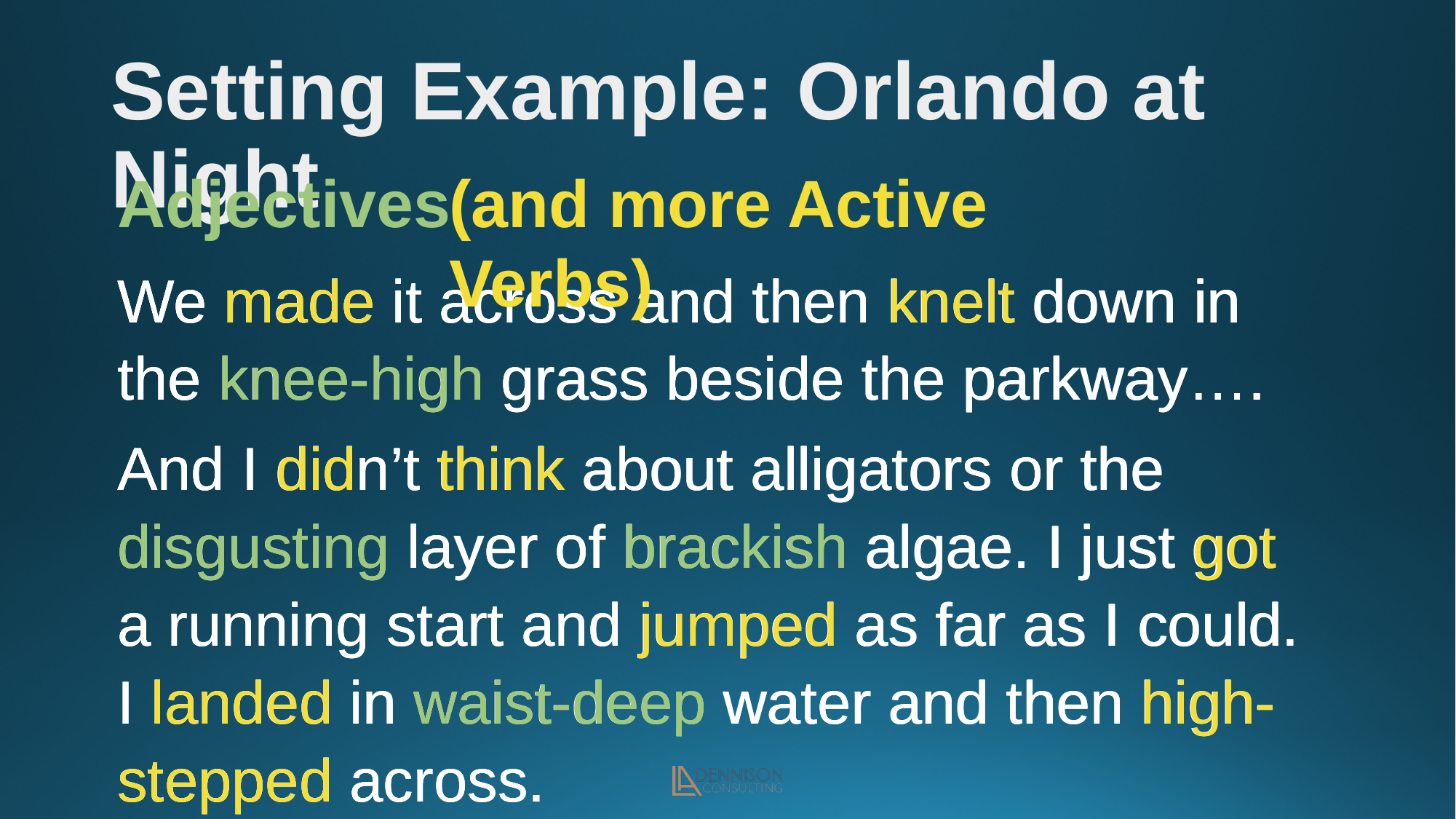

Setting Example: Orlando at Night
Adjectives
(and more Active Verbs)

We made it across and then knelt down in the knee-high grass beside the parkway….
And I didn’t think about alligators or the disgusting layer of brackish algae. I just got a running start and jumped as far as I could. I landed in waist-deep water and then high-stepped across.

We made it across and then knelt down in the knee-high grass beside the parkway….
And I didn’t think about alligators or the disgusting layer of brackish algae. I just got a running start and jumped as far as I could. I landed in waist-deep water and then high-stepped across.

We made it across and then knelt down in the knee-high grass beside the parkway….
And I didn’t think about alligators or the disgusting layer of brackish algae. I just got a running start and jumped as far as I could. I landed in waist-deep water and then high-stepped across.